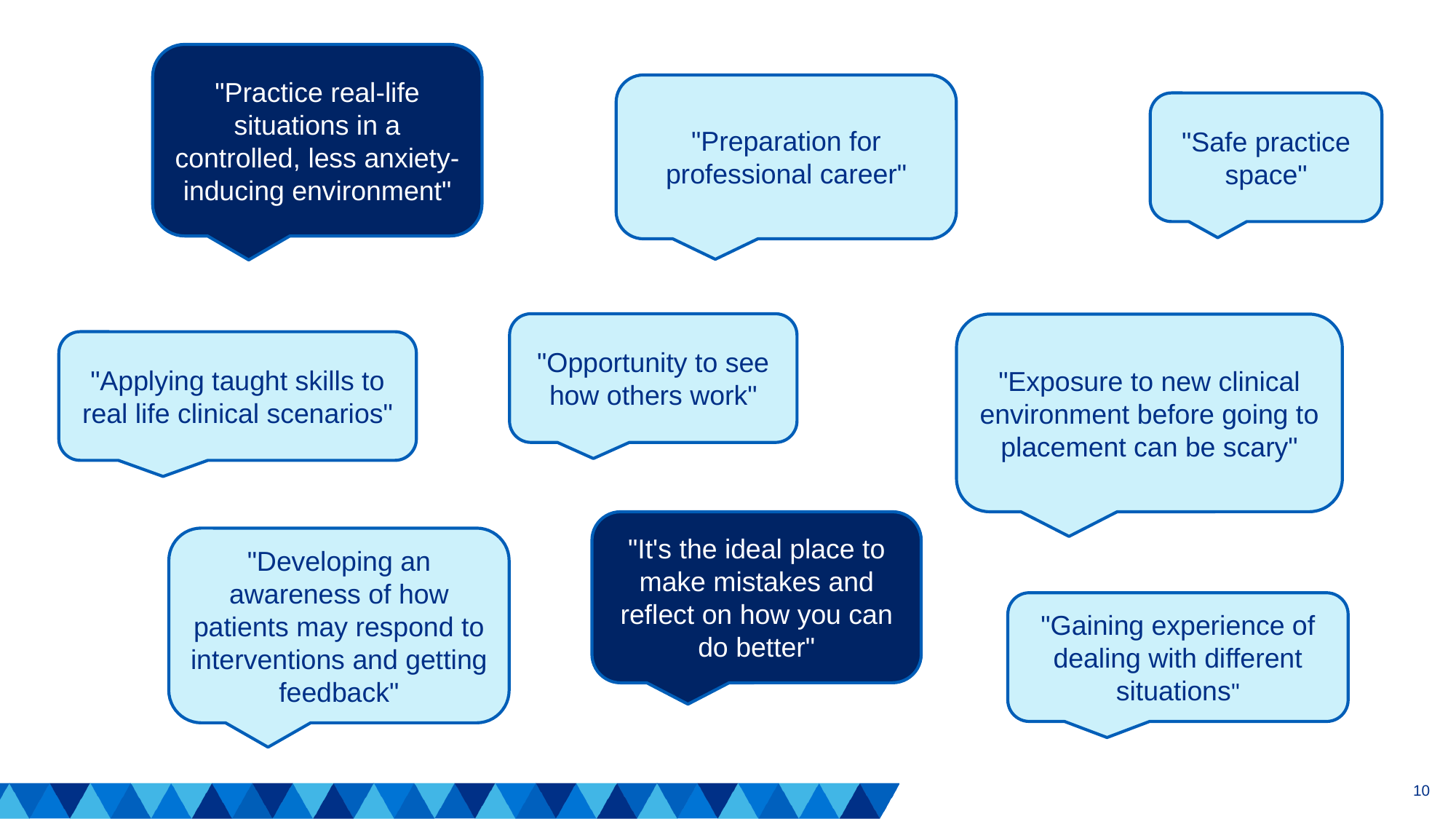

"Practice real-life situations in a controlled, less anxiety-inducing environment"
"Preparation for professional career"
"Safe practice space"
"Opportunity to see how others work"
"Exposure to new clinical environment before going to placement can be scary"
"Applying taught skills to real life clinical scenarios"

"It's the ideal place to make mistakes and reflect on how you can do better"
"Developing an awareness of how patients may respond to interventions and getting feedback"

"Gaining experience of dealing with different situations"
10